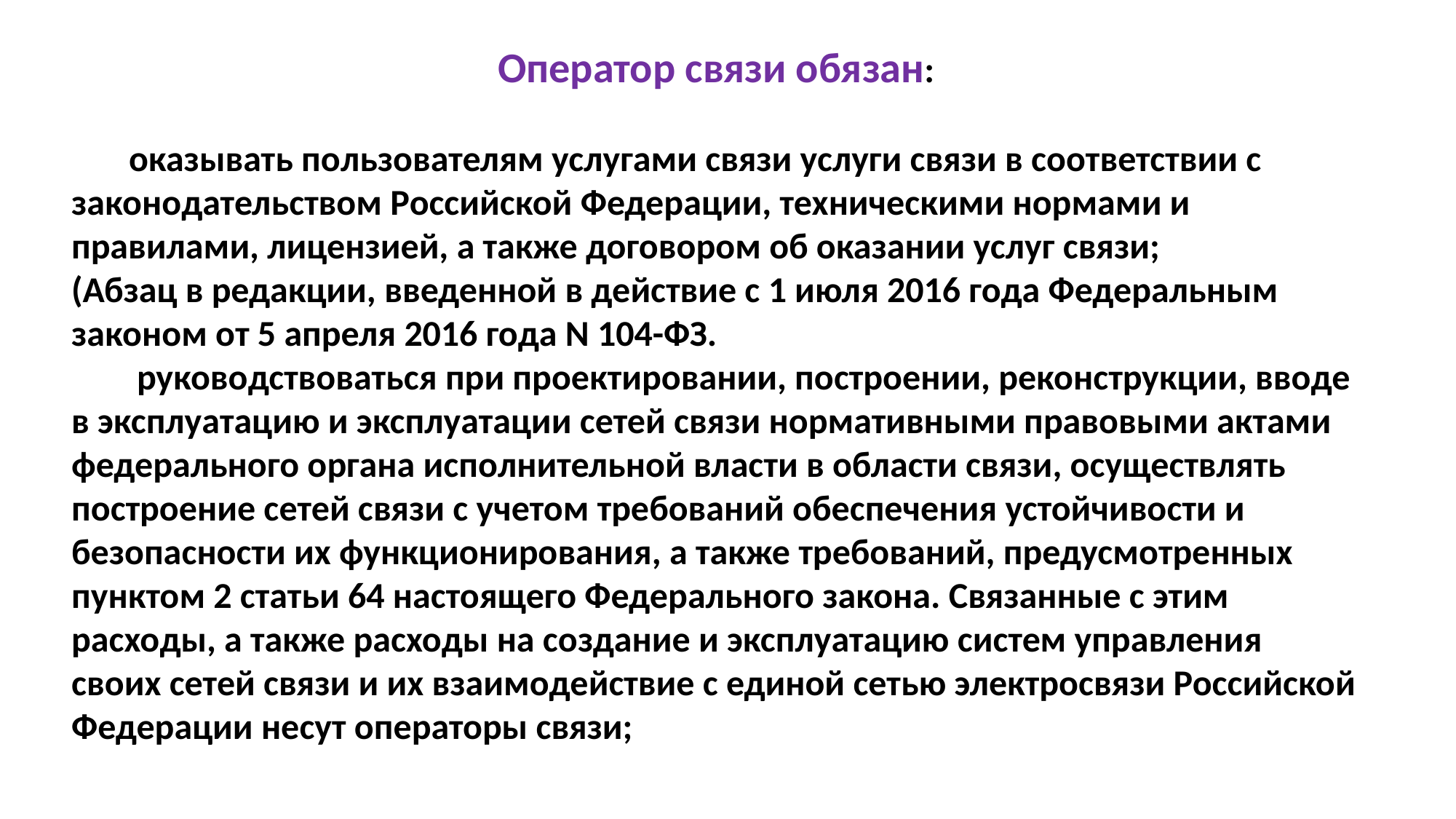

Оператор связи обязан:

       оказывать пользователям услугами связи услуги связи в соответствии с законодательством Российской Федерации, техническими нормами и правилами, лицензией, а также договором об оказании услуг связи;
(Абзац в редакции, введенной в действие с 1 июля 2016 года Федеральным законом от 5 апреля 2016 года N 104-ФЗ.
        руководствоваться при проектировании, построении, реконструкции, вводе в эксплуатацию и эксплуатации сетей связи нормативными правовыми актами федерального органа исполнительной власти в области связи, осуществлять построение сетей связи с учетом требований обеспечения устойчивости и безопасности их функционирования, а также требований, предусмотренных пунктом 2 статьи 64 настоящего Федерального закона. Связанные с этим расходы, а также расходы на создание и эксплуатацию систем управления своих сетей связи и их взаимодействие с единой сетью электросвязи Российской Федерации несут операторы связи;